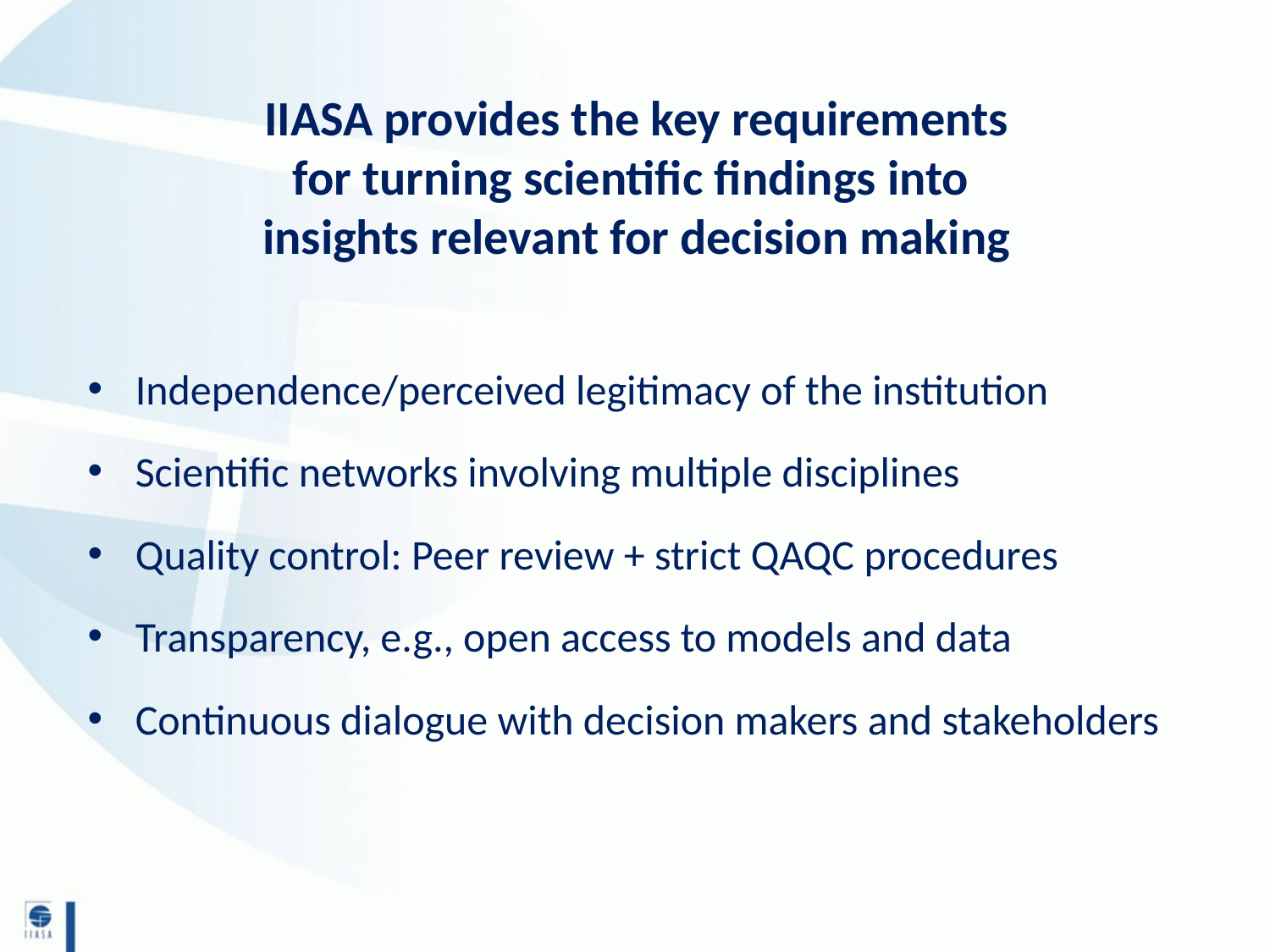

# IIASA provides the key requirements for turning scientific findings into insights relevant for decision making
Independence/perceived legitimacy of the institution
Scientific networks involving multiple disciplines
Quality control: Peer review + strict QAQC procedures
Transparency, e.g., open access to models and data
Continuous dialogue with decision makers and stakeholders